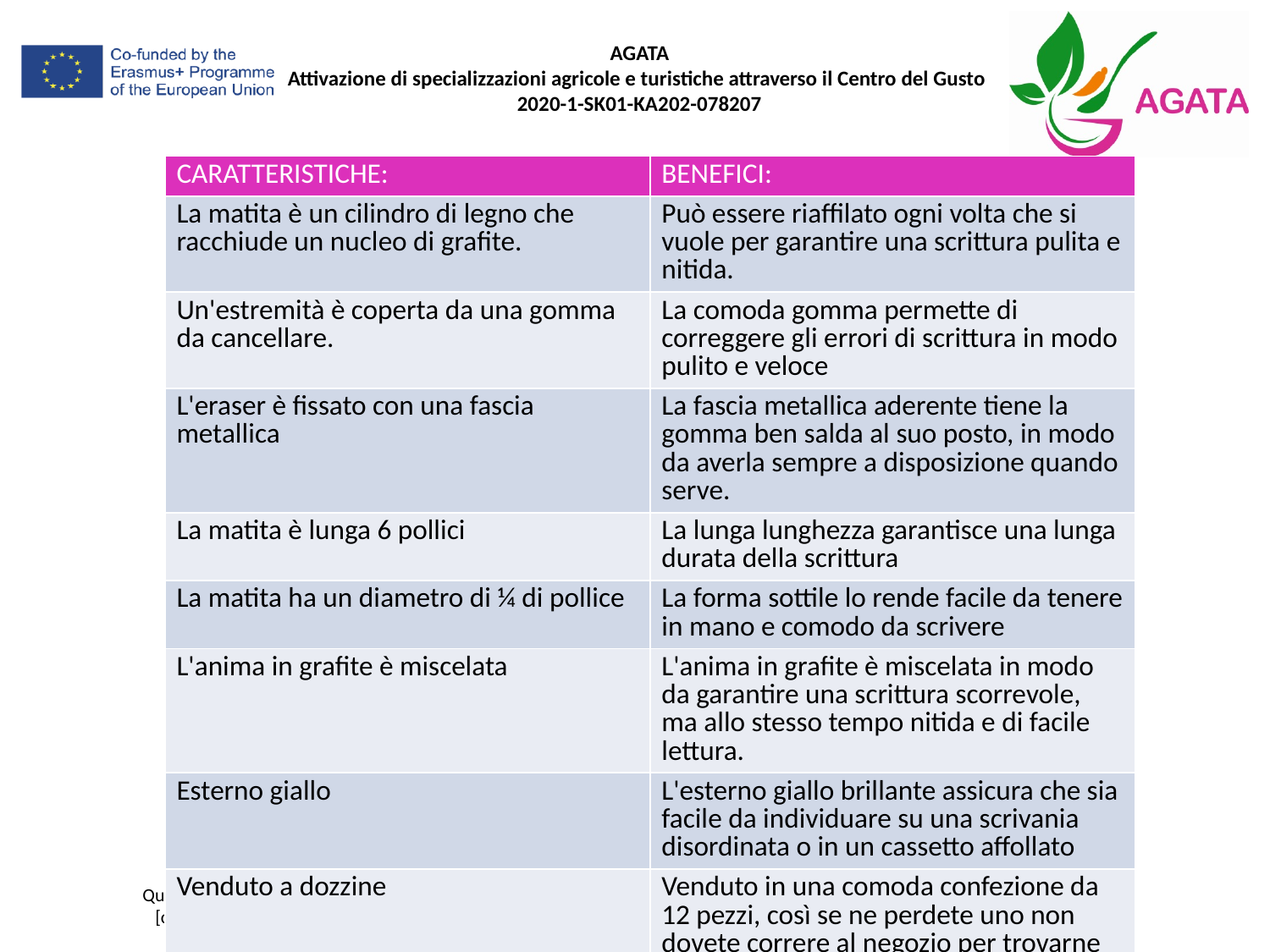

| CARATTERISTICHE: | BENEFICI: |
| --- | --- |
| La matita è un cilindro di legno che racchiude un nucleo di grafite. | Può essere riaffilato ogni volta che si vuole per garantire una scrittura pulita e nitida. |
| Un'estremità è coperta da una gomma da cancellare. | La comoda gomma permette di correggere gli errori di scrittura in modo pulito e veloce |
| L'eraser è fissato con una fascia metallica | La fascia metallica aderente tiene la gomma ben salda al suo posto, in modo da averla sempre a disposizione quando serve. |
| La matita è lunga 6 pollici | La lunga lunghezza garantisce una lunga durata della scrittura |
| La matita ha un diametro di ¼ di pollice | La forma sottile lo rende facile da tenere in mano e comodo da scrivere |
| L'anima in grafite è miscelata | L'anima in grafite è miscelata in modo da garantire una scrittura scorrevole, ma allo stesso tempo nitida e di facile lettura. |
| Esterno giallo | L'esterno giallo brillante assicura che sia facile da individuare su una scrivania disordinata o in un cassetto affollato |
| Venduto a dozzine | Venduto in una comoda confezione da 12 pezzi, così se ne perdete uno non dovete correre al negozio per trovarne un altro. Inoltre, più conveniente |